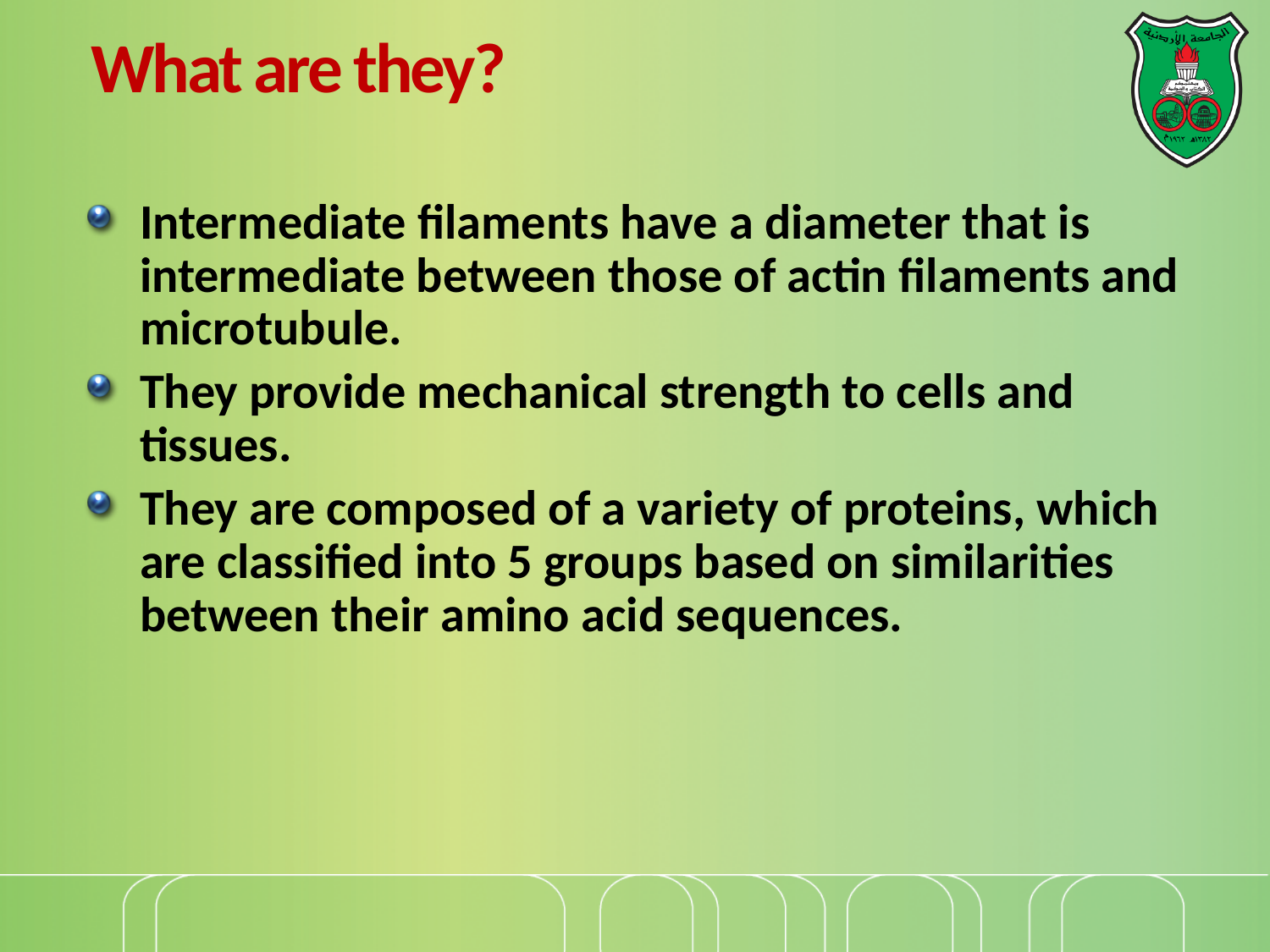

# What are they?
Intermediate filaments have a diameter that is intermediate between those of actin filaments and microtubule.
They provide mechanical strength to cells and tissues.
They are composed of a variety of proteins, which are classified into 5 groups based on similarities between their amino acid sequences.